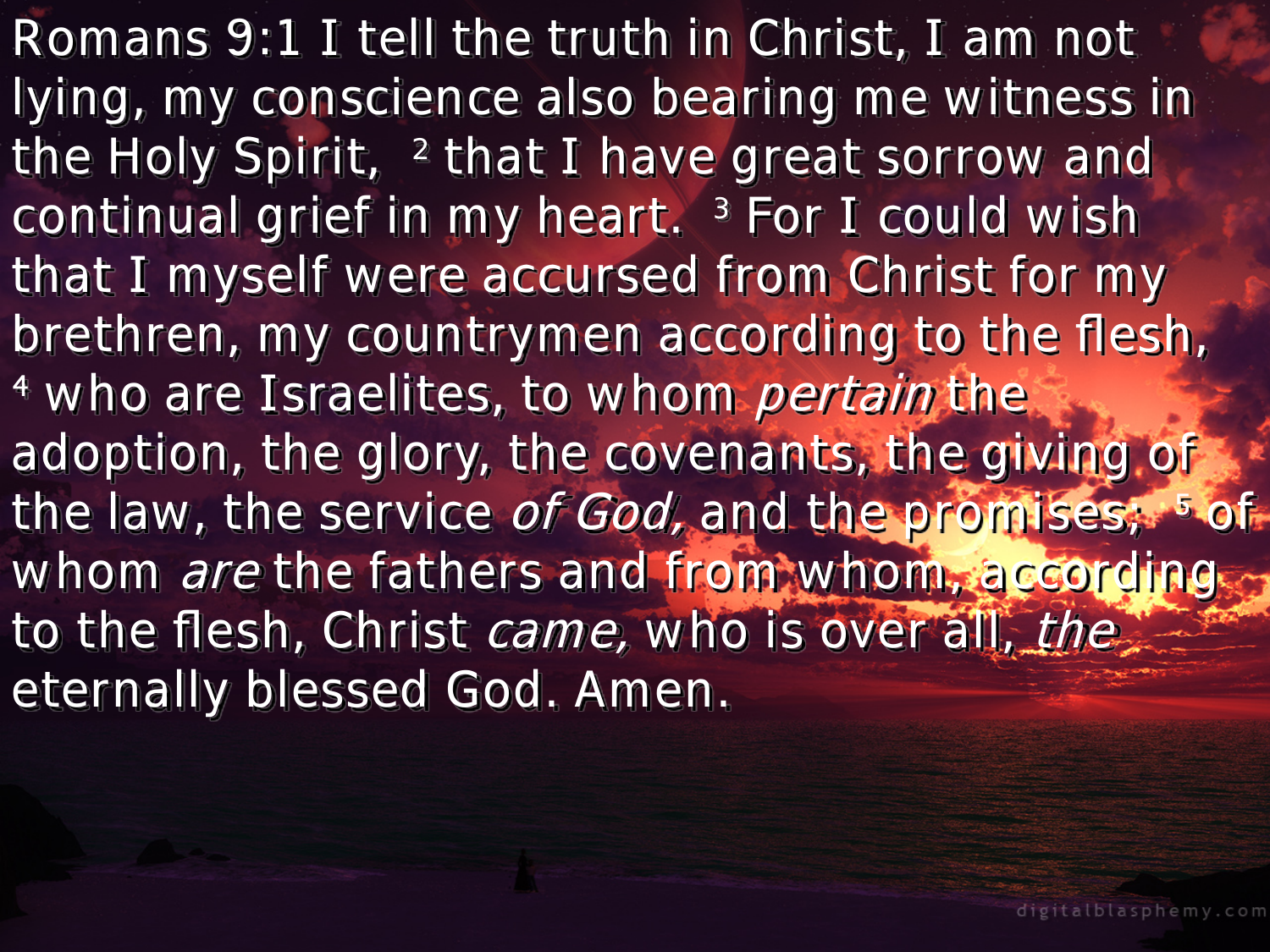

Romans 9:1 I tell the truth in Christ, I am not lying, my conscience also bearing me witness in the Holy Spirit,  2 that I have great sorrow and continual grief in my heart.  3 For I could wish that I myself were accursed from Christ for my brethren, my countrymen according to the flesh,  4 who are Israelites, to whom pertain the adoption, the glory, the covenants, the giving of the law, the service of God, and the promises;  5 of whom are the fathers and from whom, according to the flesh, Christ came, who is over all, the eternally blessed God. Amen.